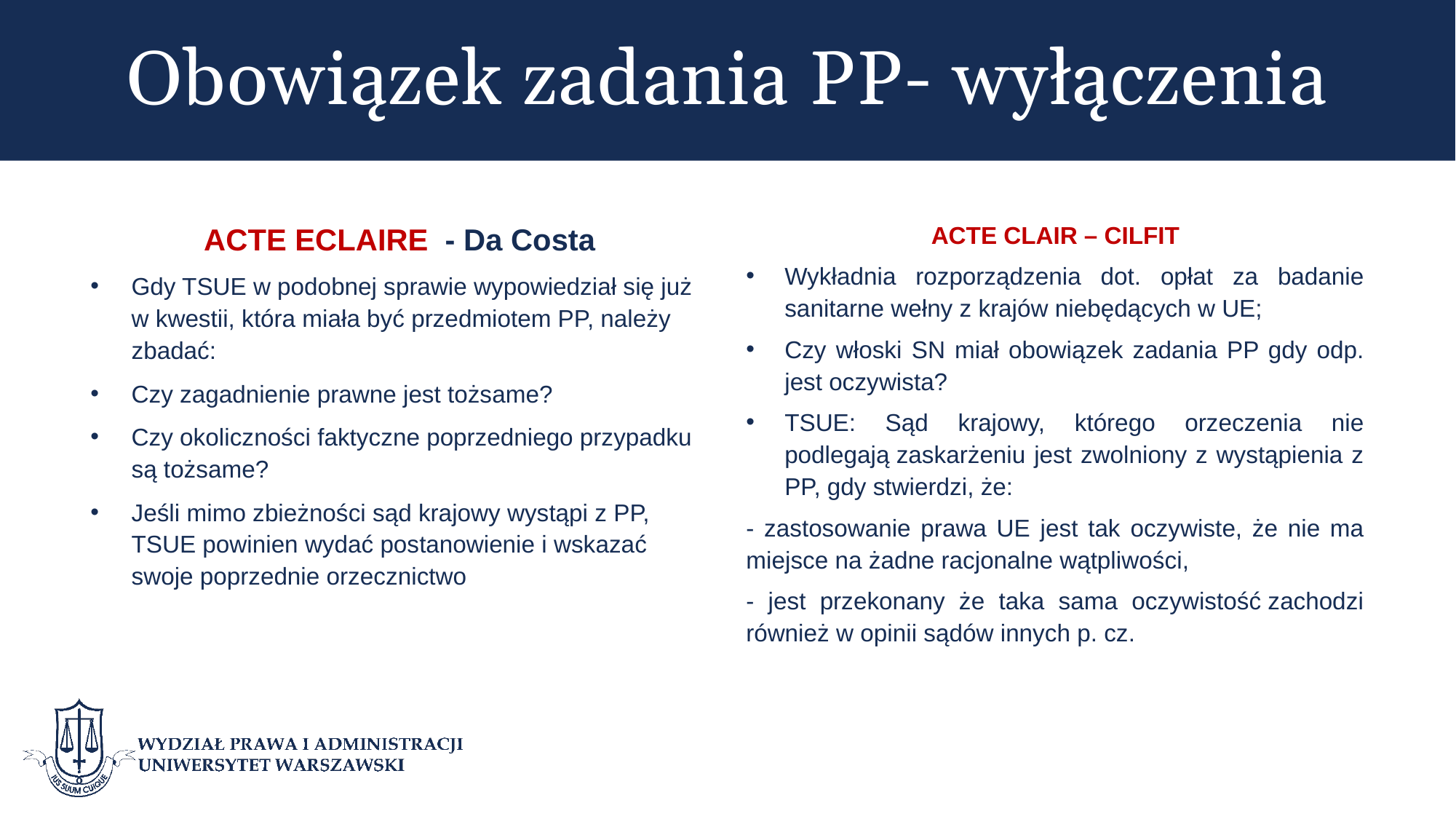

# Obowiązek zadania PP- wyłączenia
ACTE ECLAIRE  - Da Costa
Gdy TSUE w podobnej sprawie wypowiedział się już w kwestii, która miała być przedmiotem PP, należy zbadać:
Czy zagadnienie prawne jest tożsame?
Czy okoliczności faktyczne poprzedniego przypadku są tożsame?
Jeśli mimo zbieżności sąd krajowy wystąpi z PP, TSUE powinien wydać postanowienie i wskazać swoje poprzednie orzecznictwo
ACTE CLAIR – CILFIT
Wykładnia rozporządzenia dot. opłat za badanie sanitarne wełny z krajów niebędących w UE;
Czy włoski SN miał obowiązek zadania PP gdy odp. jest oczywista?
TSUE: Sąd krajowy, którego orzeczenia nie podlegają zaskarżeniu jest zwolniony z wystąpienia z PP, gdy stwierdzi, że:
- zastosowanie prawa UE jest tak oczywiste, że nie ma miejsce na żadne racjonalne wątpliwości,
- jest przekonany że taka sama oczywistość zachodzi również w opinii sądów innych p. cz.